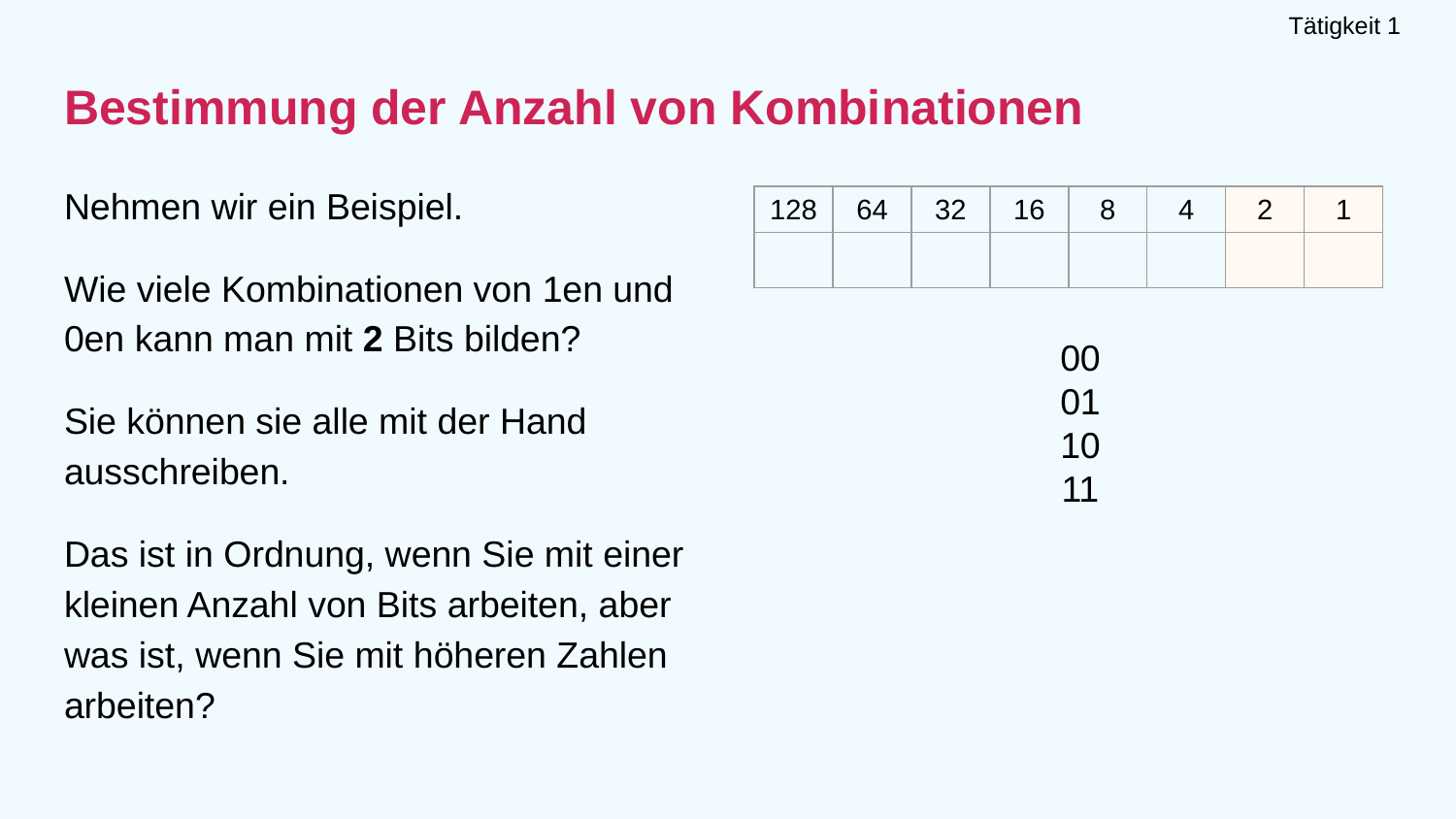

Tätigkeit 1
# Bestimmung der Anzahl von Kombinationen

00
01
10
11
Nehmen wir ein Beispiel.
Wie viele Kombinationen von 1en und 0en kann man mit 2 Bits bilden?
Sie können sie alle mit der Hand ausschreiben.
Das ist in Ordnung, wenn Sie mit einer kleinen Anzahl von Bits arbeiten, aber was ist, wenn Sie mit höheren Zahlen arbeiten?
| 128 | 64 | 32 | 16 | 8 | 4 | 2 | 1 |
| --- | --- | --- | --- | --- | --- | --- | --- |
|  |  |  |  |  |  |  |  |